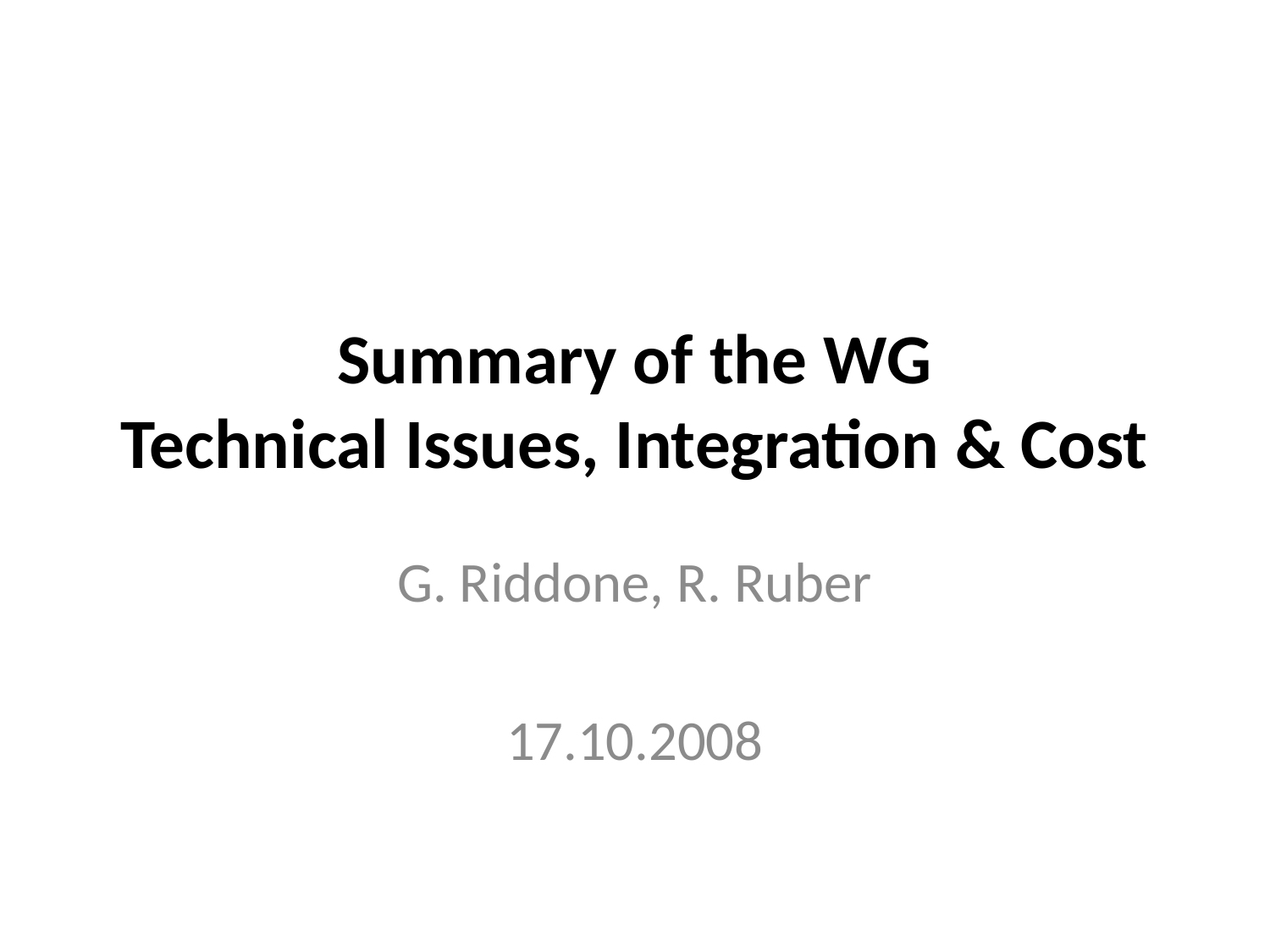

# Summary of the WG Technical Issues, Integration & Cost
G. Riddone, R. Ruber

17.10.2008